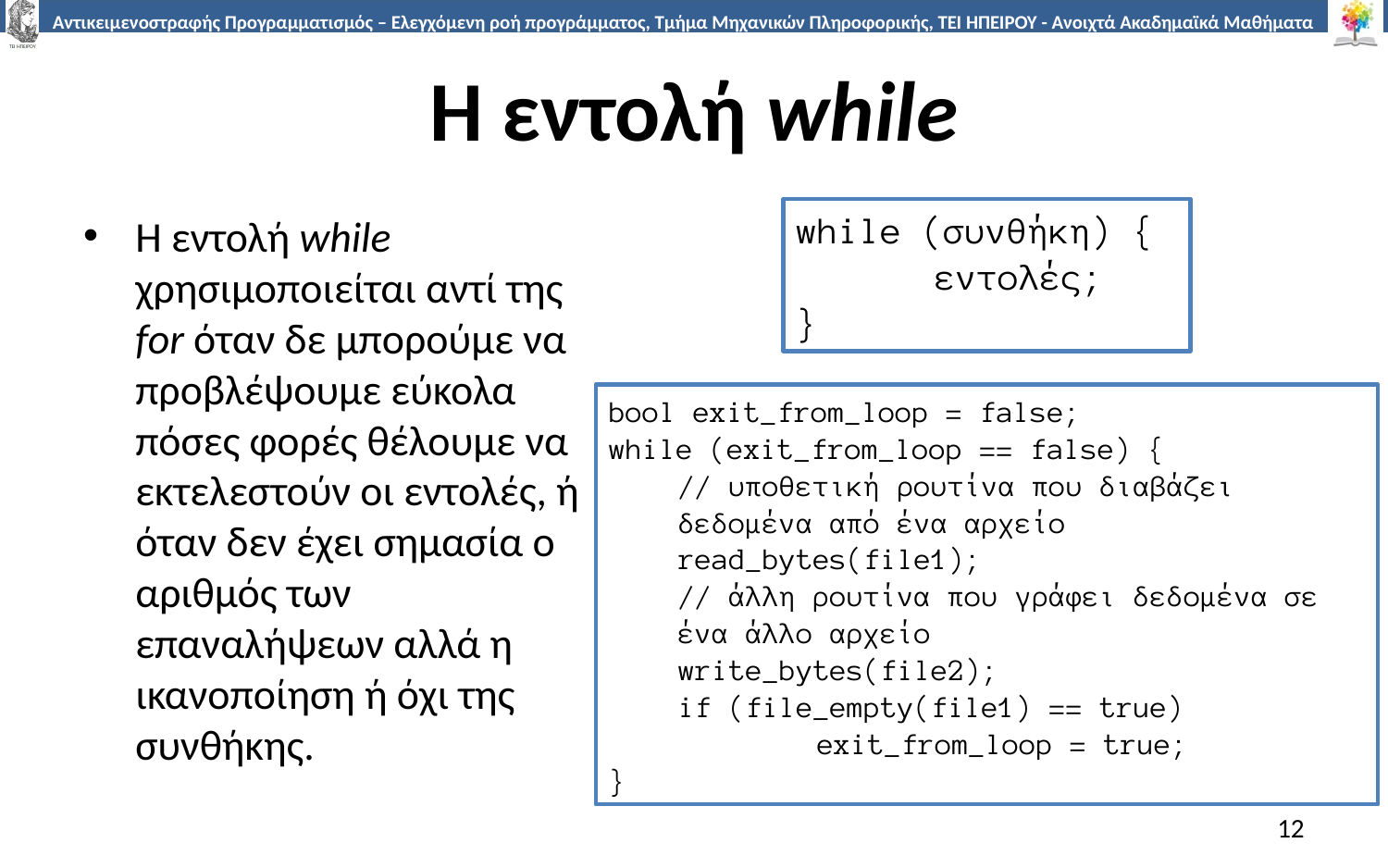

# Η εντολή while
while (συνθήκη) {
	εντολές;
}
Η εντολή while χρησιμοποιείται αντί της for όταν δε μπορούμε να προβλέψουμε εύκολα πόσες φορές θέλουμε να εκτελεστούν οι εντολές, ή όταν δεν έχει σημασία ο αριθμός των επαναλήψεων αλλά η ικανοποίηση ή όχι της συνθήκης.
bool exit_from_loop = false;
while (exit_from_loop == false) {
// υποθετική ρουτίνα που διαβάζει δεδομένα από ένα αρχείο
read_bytes(file1);
// άλλη ρουτίνα που γράφει δεδομένα σε ένα άλλο αρχείο
write_bytes(file2);
if (file_empty(file1) == true)
	exit_from_loop = true;
}
12